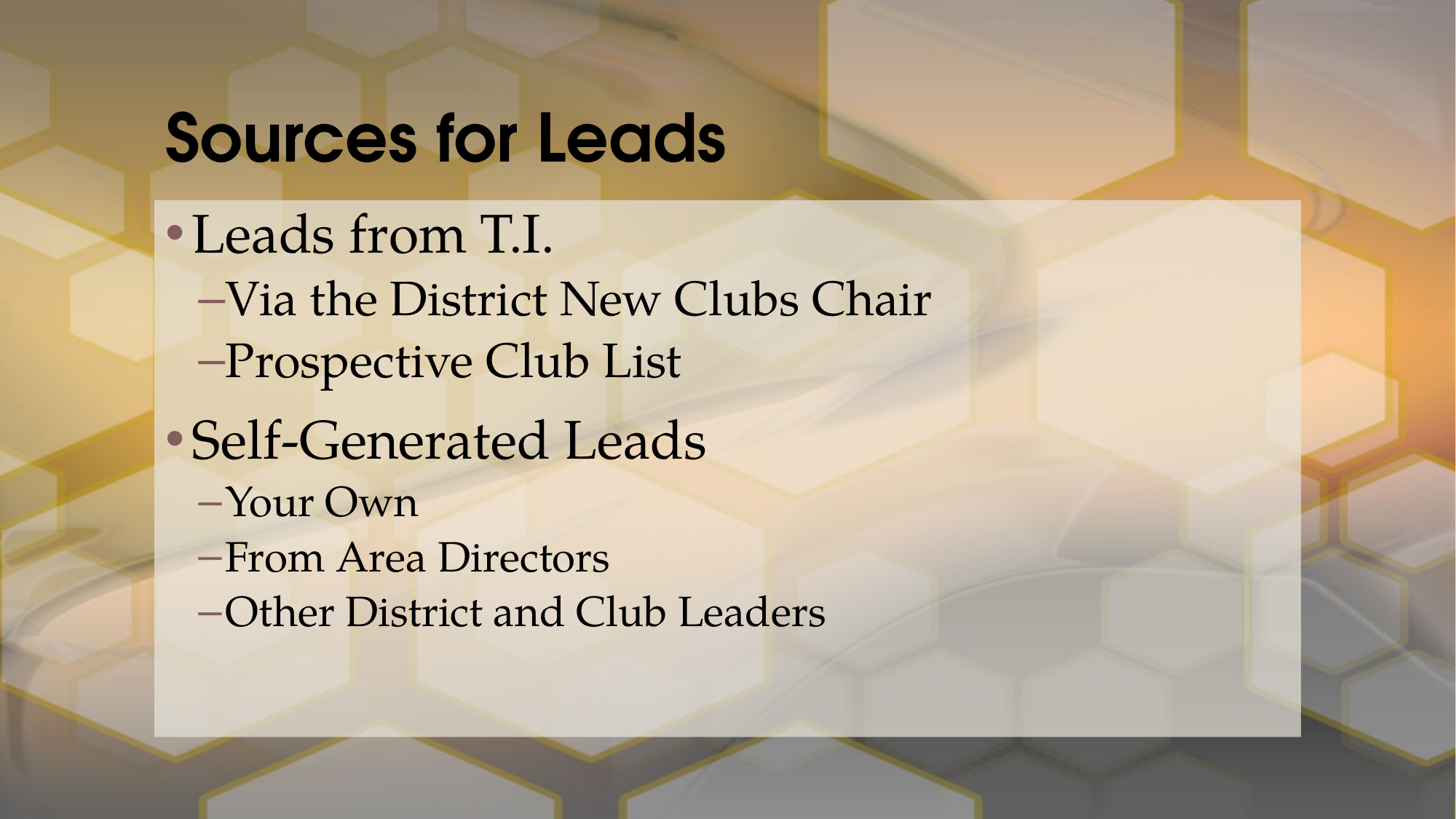

# Sources for Leads
Leads from T.I.
Via the District New Clubs Chair
Prospective Club List
Self-Generated Leads
Your Own
From Area Directors
Other District and Club Leaders